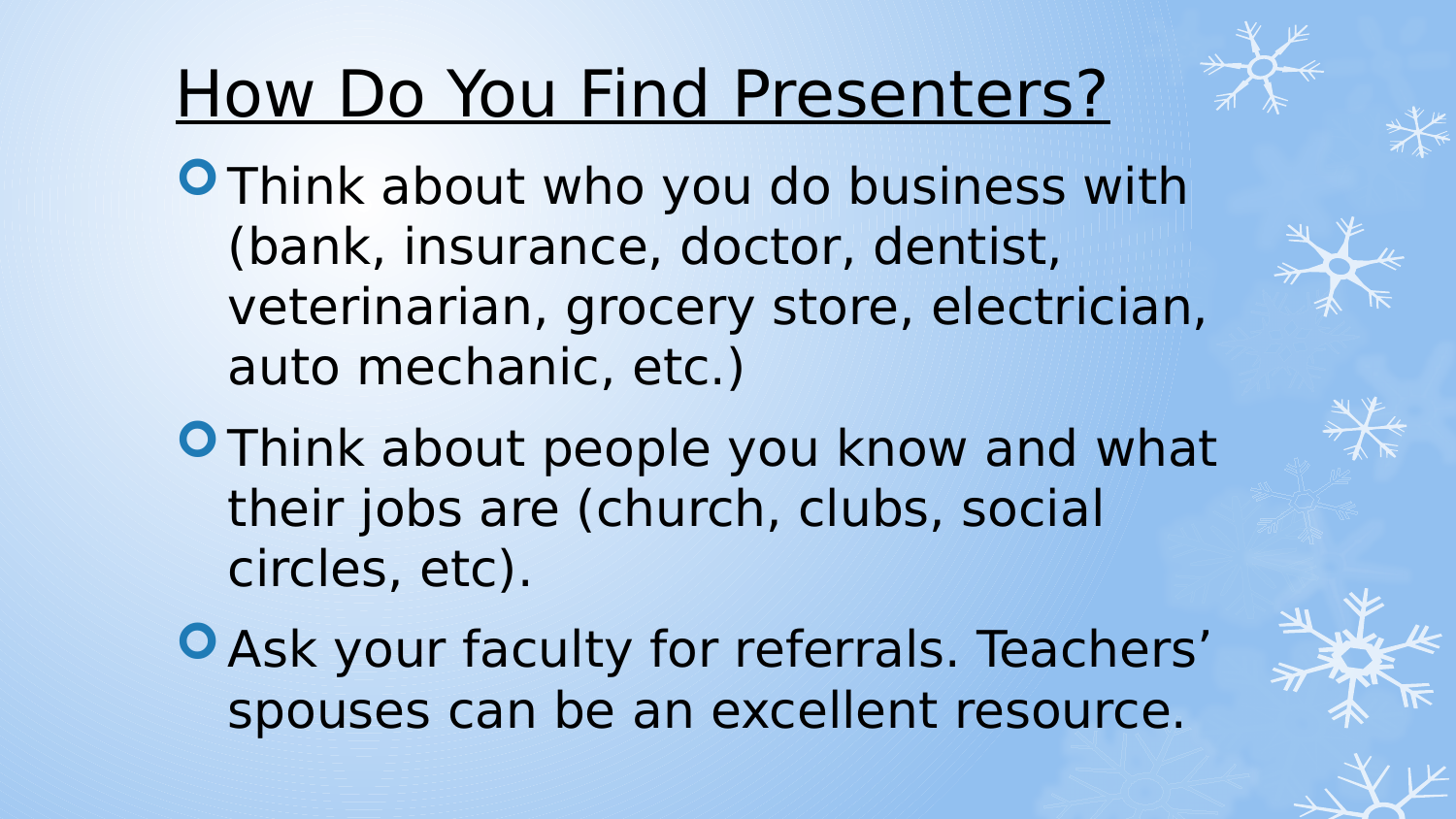

# How Do You Find Presenters?
Think about who you do business with (bank, insurance, doctor, dentist, veterinarian, grocery store, electrician, auto mechanic, etc.)
Think about people you know and what their jobs are (church, clubs, social circles, etc).
Ask your faculty for referrals. Teachers’ spouses can be an excellent resource.